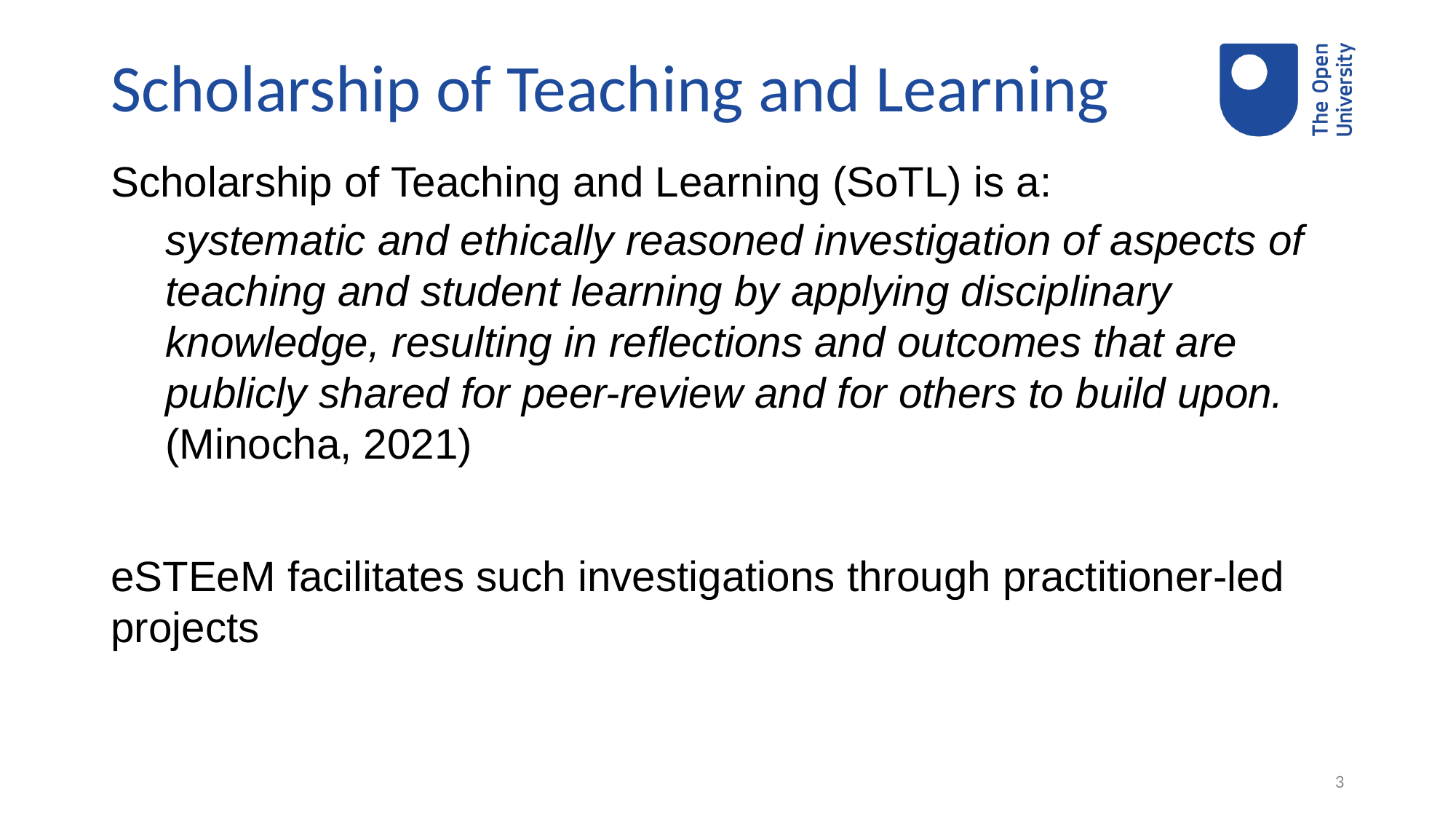

# Scholarship of Teaching and Learning
Scholarship of Teaching and Learning (SoTL) is a:
systematic and ethically reasoned investigation of aspects of teaching and student learning by applying disciplinary knowledge, resulting in reflections and outcomes that are publicly shared for peer-review and for others to build upon.
(Minocha, 2021)

eSTEeM facilitates such investigations through practitioner-led projects

3